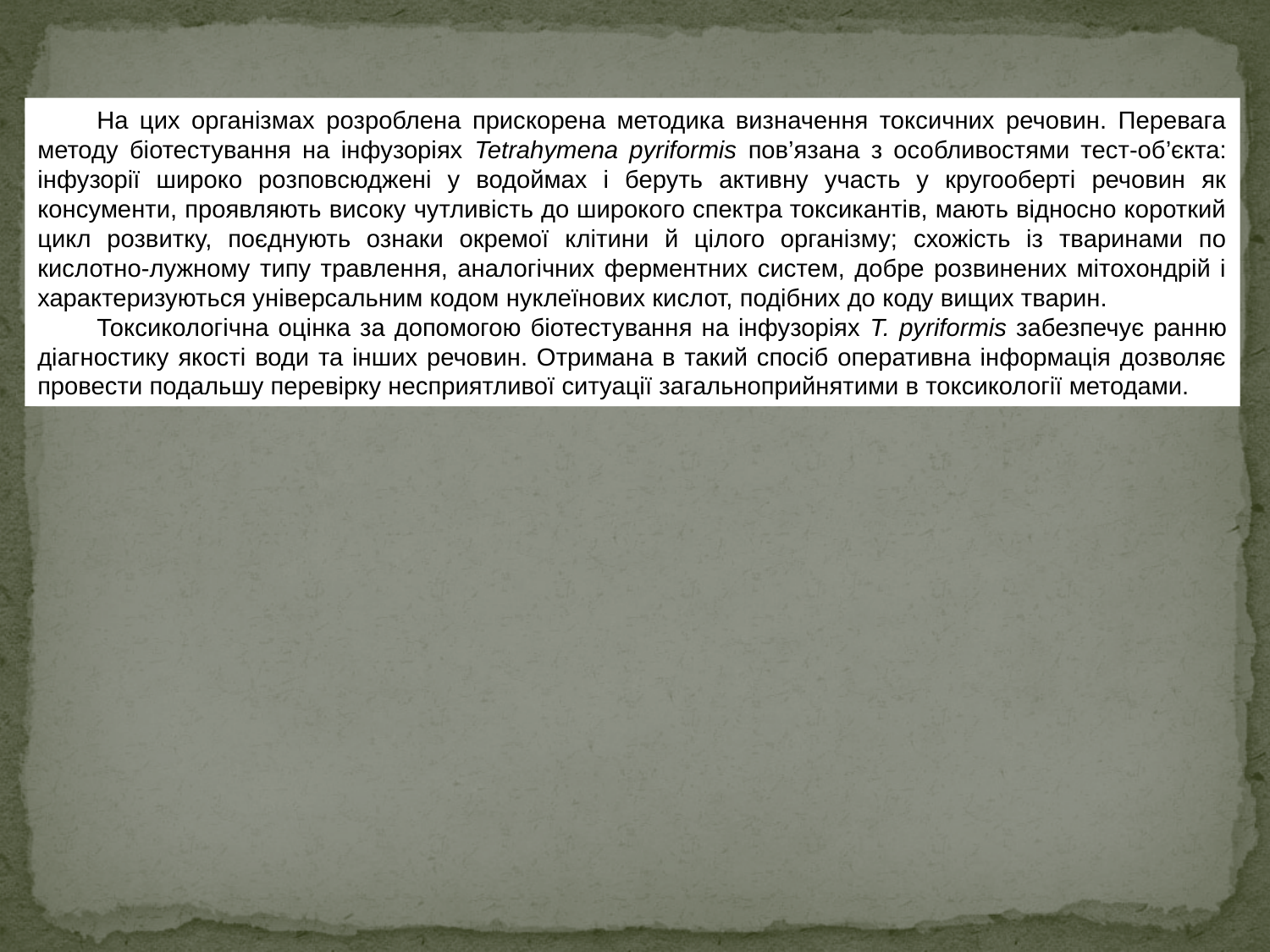

На цих організмах розроблена прискорена методика визначення токсичних речовин. Перевага методу біотестування на інфузоріях Tetrahymena pyriformis пов’язана з особливостями тест-об’єкта: інфузорії широко розповсюджені у водоймах і беруть активну участь у кругооберті речовин як консументи, проявляють високу чутливість до широкого спектра токсикантів, мають відносно короткий цикл розвитку, поєднують ознаки окремої клітини й цілого організму; схожість із тваринами по кислотно-лужному типу травлення, аналогічних ферментних систем, добре розвинених мітохондрій і характеризуються універсальним кодом нуклеїнових кислот, подібних до коду вищих тварин.
Токсикологічна оцінка за допомогою біотестування на інфузоріях T. pyriformis забезпечує ранню діагностику якості води та інших речовин. Отримана в такий спосіб оперативна інформація дозволяє провести подальшу перевірку несприятливої ситуації загальноприйнятими в токсикології методами.